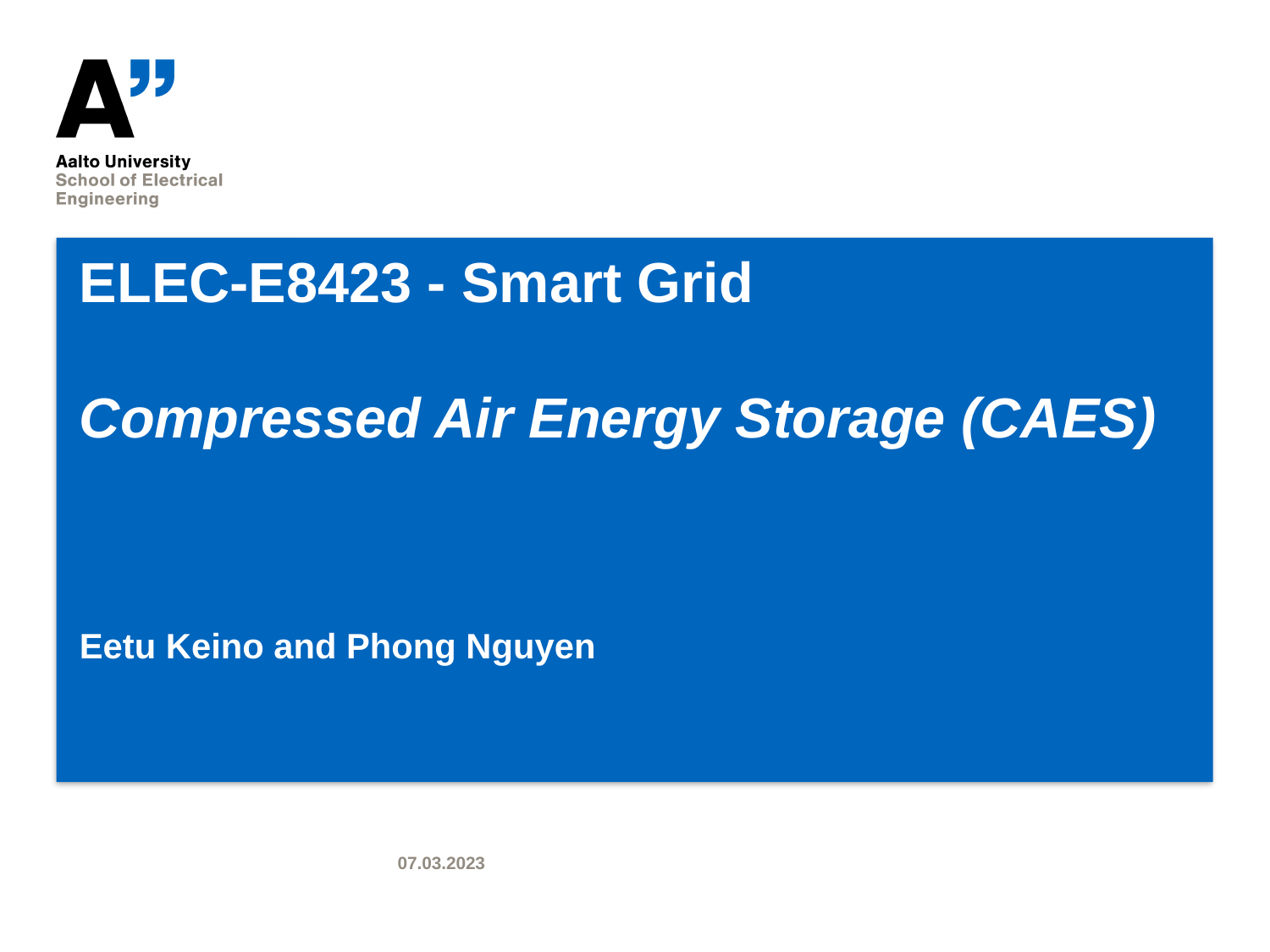

# ELEC-E8423 - Smart Grid Compressed Air Energy Storage (CAES)

Eetu Keino and Phong Nguyen

07.03.2023